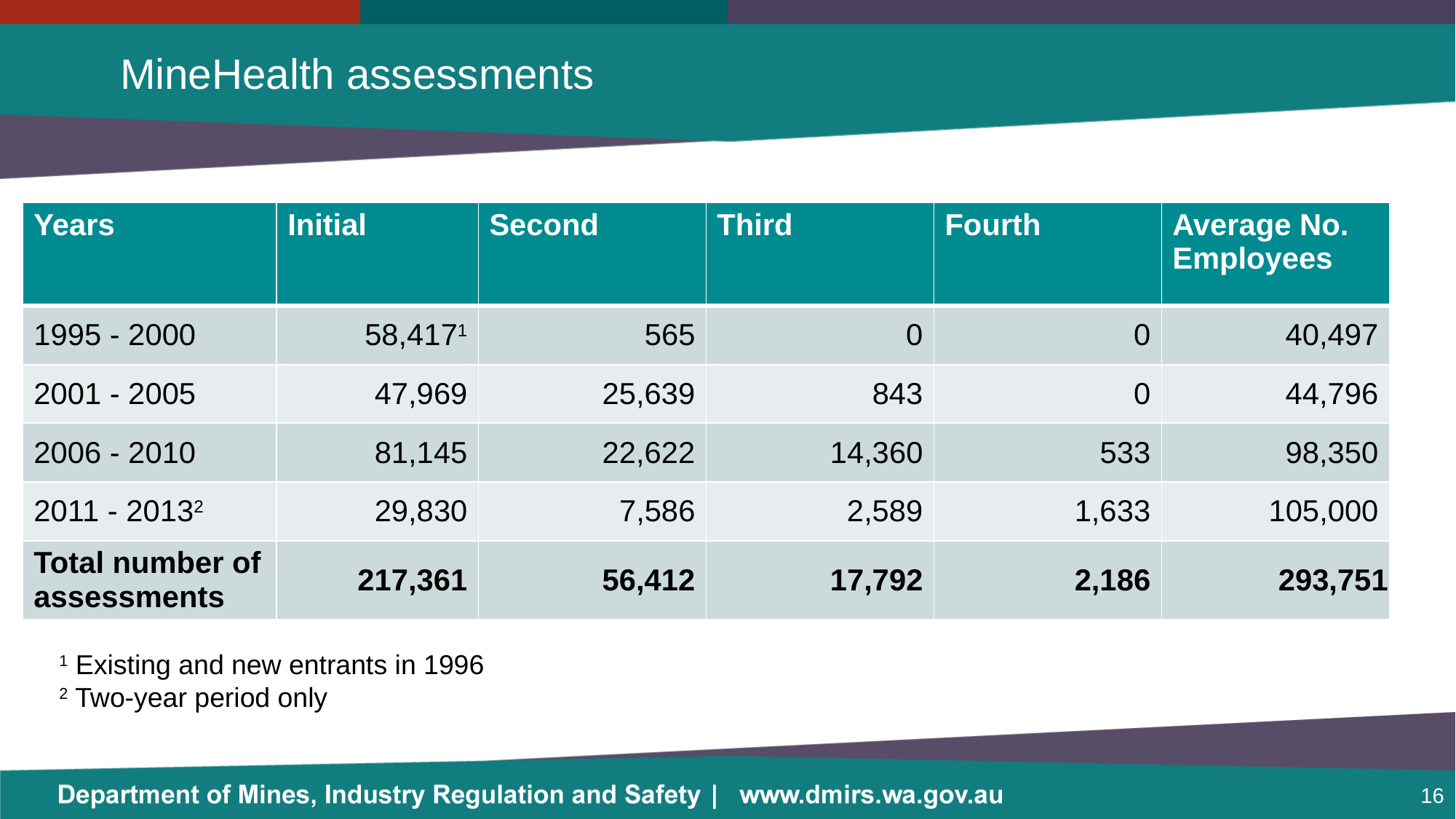

# MineHealth assessments
| Years | Initial | Second | Third | Fourth | Average No. Employees |
| --- | --- | --- | --- | --- | --- |
| 1995 - 2000 | 58,4171 | 565 | 0 | 0 | 40,497 |
| 2001 - 2005 | 47,969 | 25,639 | 843 | 0 | 44,796 |
| 2006 - 2010 | 81,145 | 22,622 | 14,360 | 533 | 98,350 |
| 2011 - 20132 | 29,830 | 7,586 | 2,589 | 1,633 | 105,000 |
| Total number of assessments | 217,361 | 56,412 | 17,792 | 2,186 | 293,751 |
1 Existing and new entrants in 1996
2 Two-year period only
16